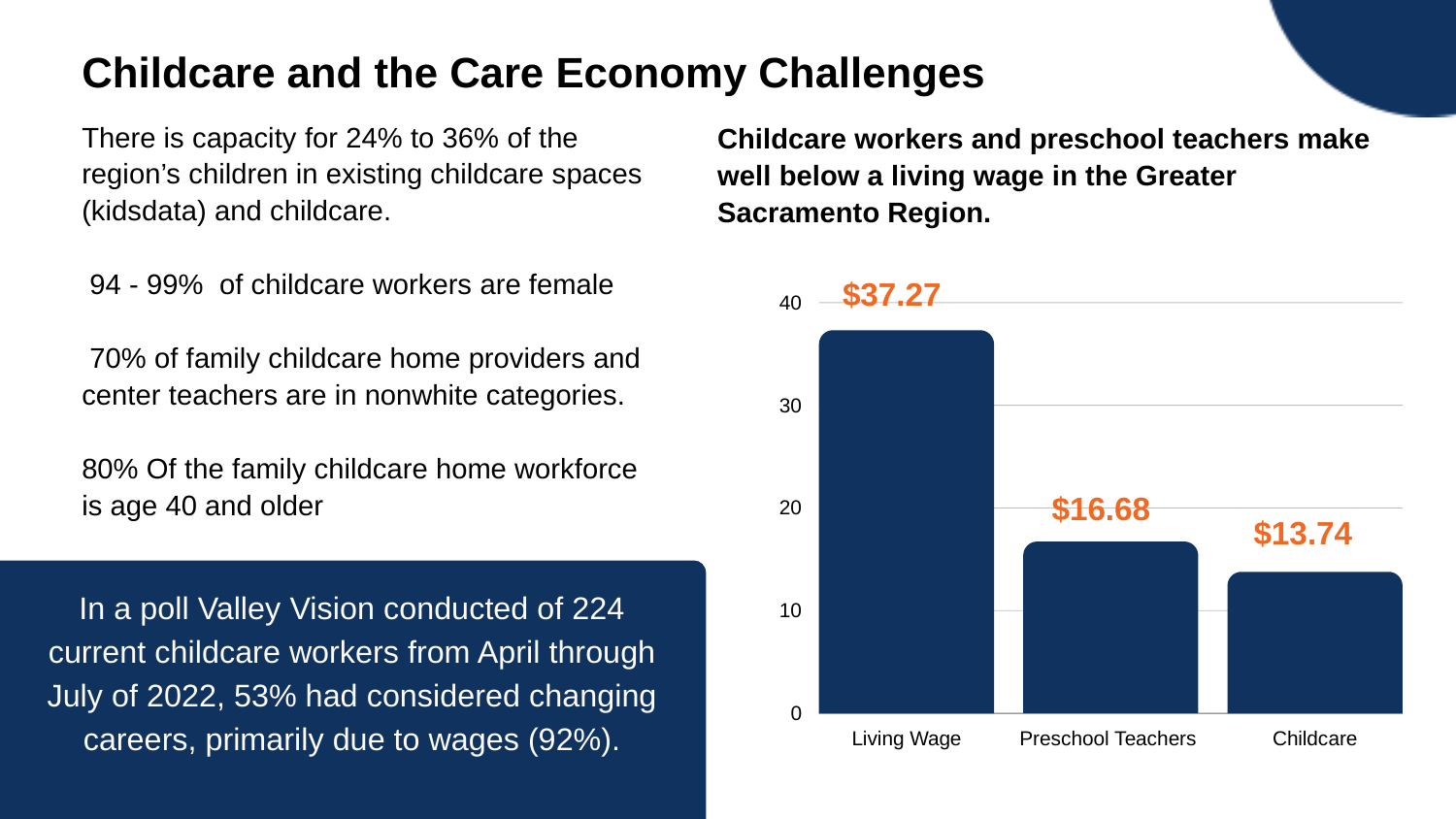

Childcare and the Care Economy Challenges
There is capacity for 24% to 36% of the region’s children in existing childcare spaces (kidsdata) and childcare.

 94 - 99%  of childcare workers are female

 70% of family childcare home providers and center teachers are in nonwhite categories.

80% Of the family childcare home workforce is age 40 and older
Childcare workers and preschool teachers make well below a living wage in the Greater Sacramento Region.

$37.27
40

30
20
10
0
Living Wage
Preschool Teachers
Childcare
$16.68
$13.74

In a poll Valley Vision conducted of 224 current childcare workers from April through July of 2022, 53% had considered changing careers, primarily due to wages (92%).